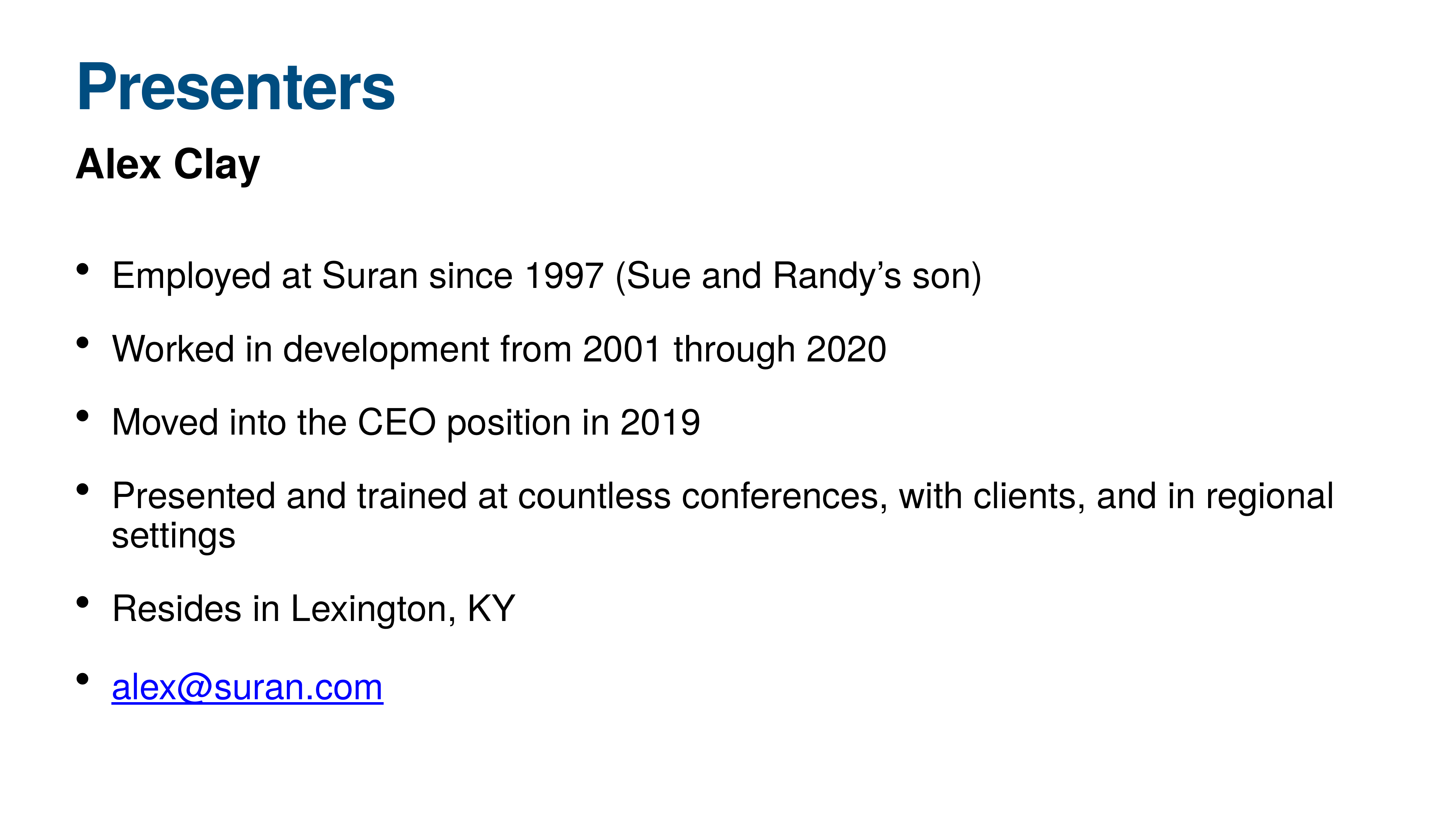

# Presenters
Alex Clay
Employed at Suran since 1997 (Sue and Randy’s son)
Worked in development from 2001 through 2020
Moved into the CEO position in 2019
Presented and trained at countless conferences, with clients, and in regional settings
Resides in Lexington, KY
alex@suran.com